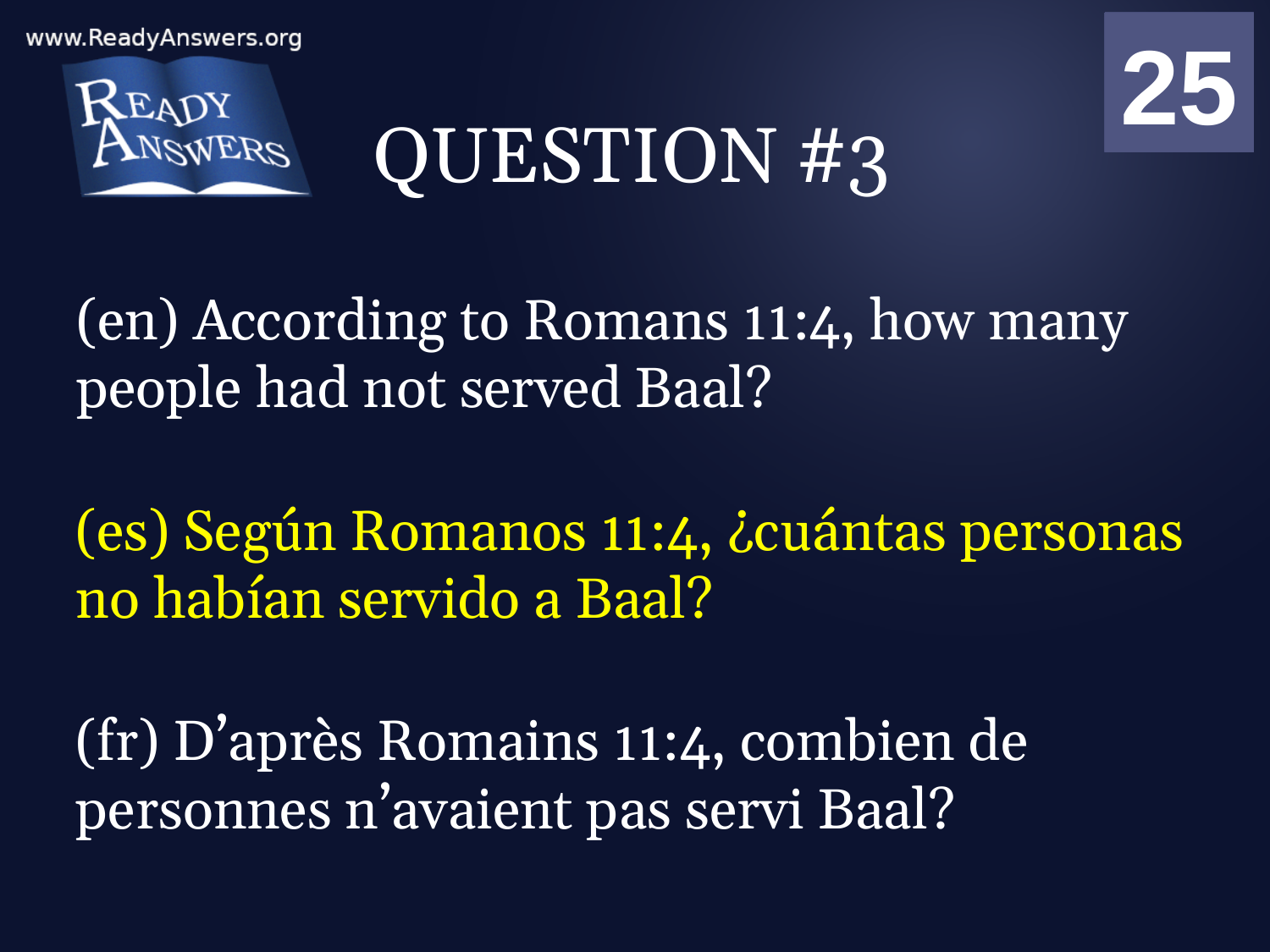

01
02
03
04
05
06
07
08
09
10
11
12
13
14
15
16
17
18
19
20
21
22
23
24
25
00
# QUESTION #3
(en) According to Romans 11:4, how many people had not served Baal?
(es) Según Romanos 11:4, ¿cuántas personas no habían servido a Baal?
(fr) D’après Romains 11:4, combien de personnes n’avaient pas servi Baal?